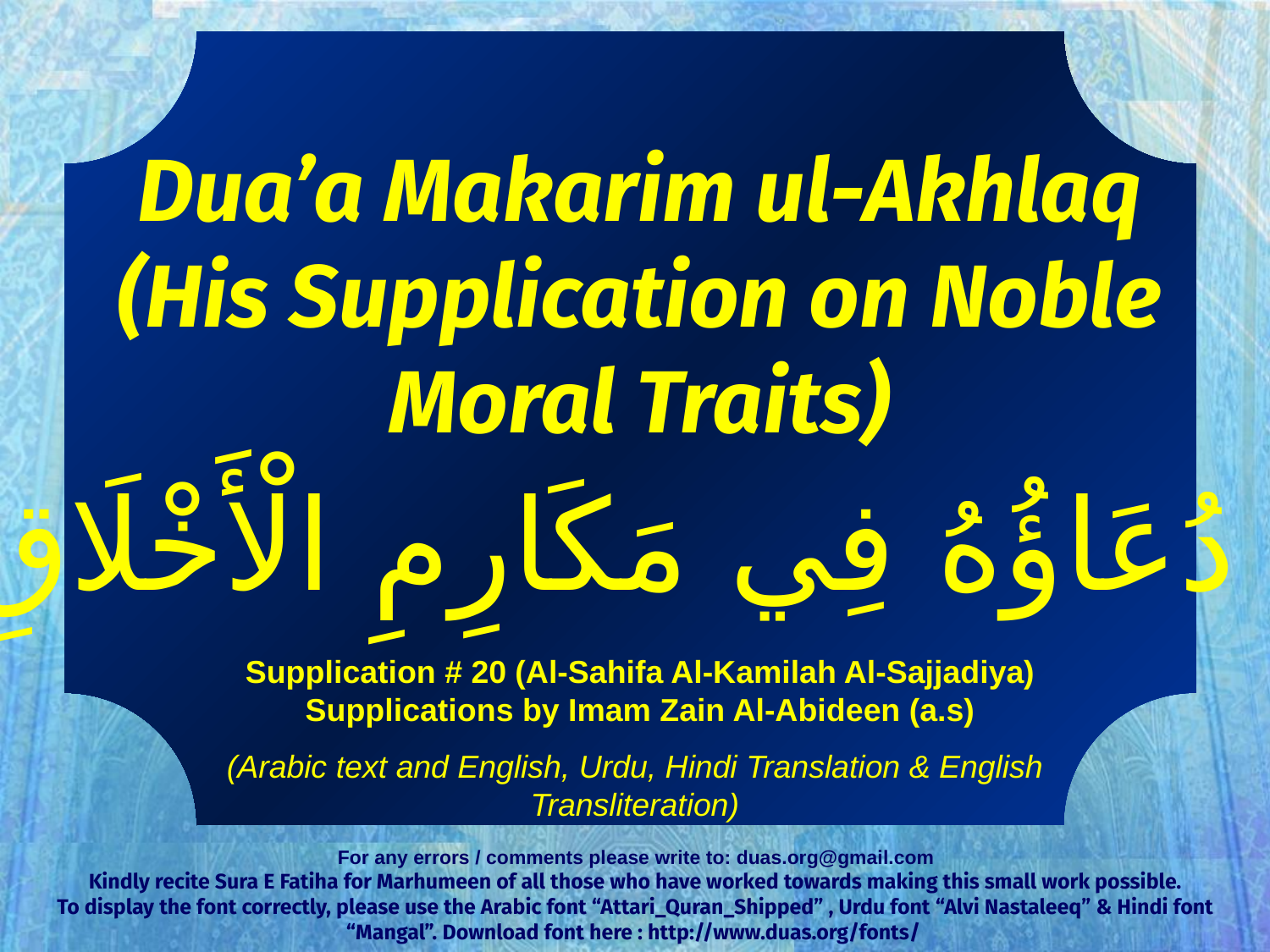

Dua’a Makarim ul-Akhlaq
(His Supplication on Noble Moral Traits)
دُعَاؤُهُ فِي مَكَارِمِ الْأَخْلَاقِ
Supplication # 20 (Al-Sahifa Al-Kamilah Al-Sajjadiya)
Supplications by Imam Zain Al-Abideen (a.s)
(Arabic text and English, Urdu, Hindi Translation & English Transliteration)

For any errors / comments please write to: duas.org@gmail.com
Kindly recite Sura E Fatiha for Marhumeen of all those who have worked towards making this small work possible.
To display the font correctly, please use the Arabic font “Attari_Quran_Shipped” , Urdu font “Alvi Nastaleeq” & Hindi font “Mangal”. Download font here : http://www.duas.org/fonts/